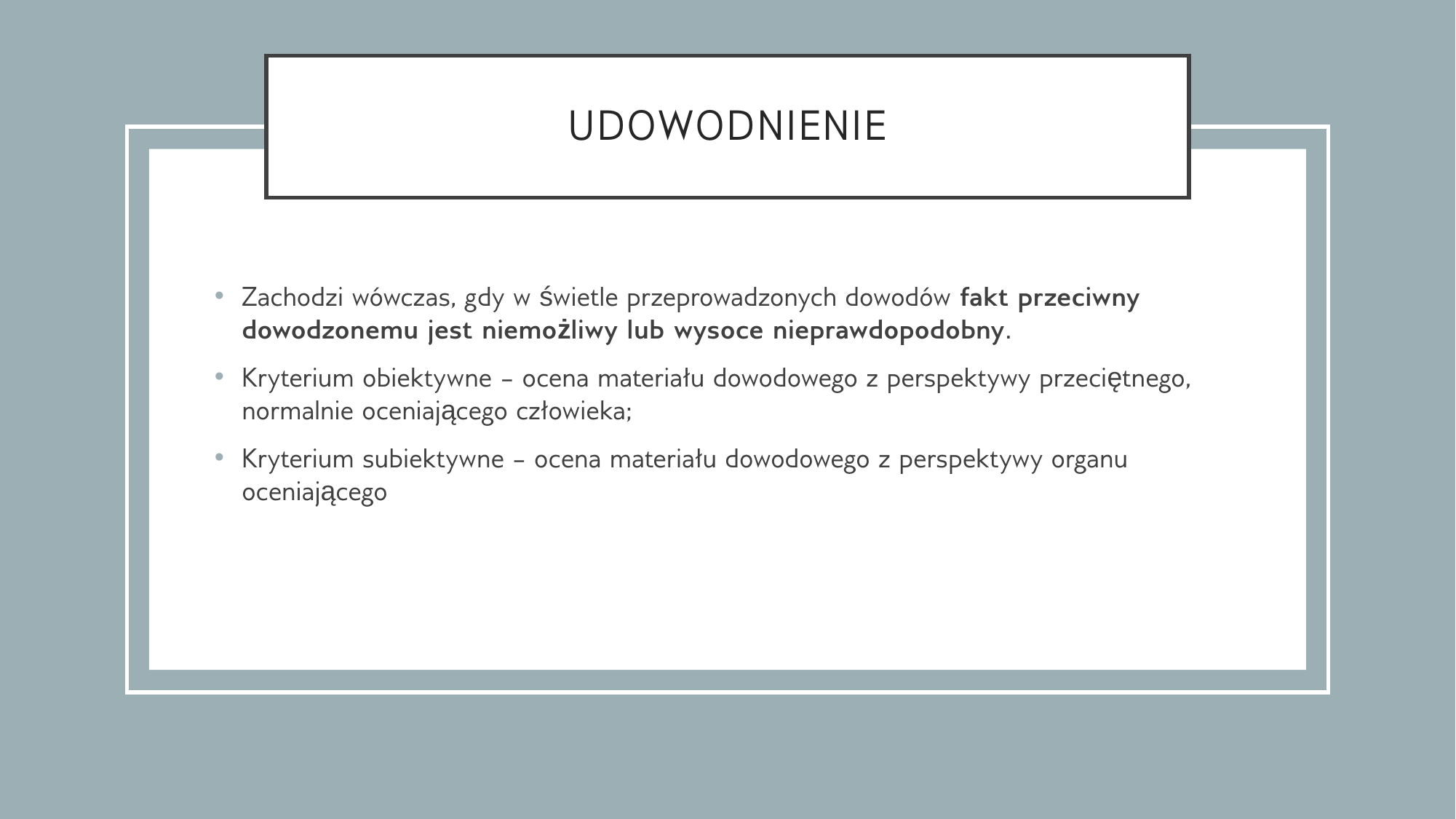

# udowodnienie

Zachodzi wówczas, gdy w świetle przeprowadzonych dowodów fakt przeciwny dowodzonemu jest niemożliwy lub wysoce nieprawdopodobny.
Kryterium obiektywne – ocena materiału dowodowego z perspektywy przeciętnego, normalnie oceniającego człowieka;
Kryterium subiektywne – ocena materiału dowodowego z perspektywy organu oceniającego